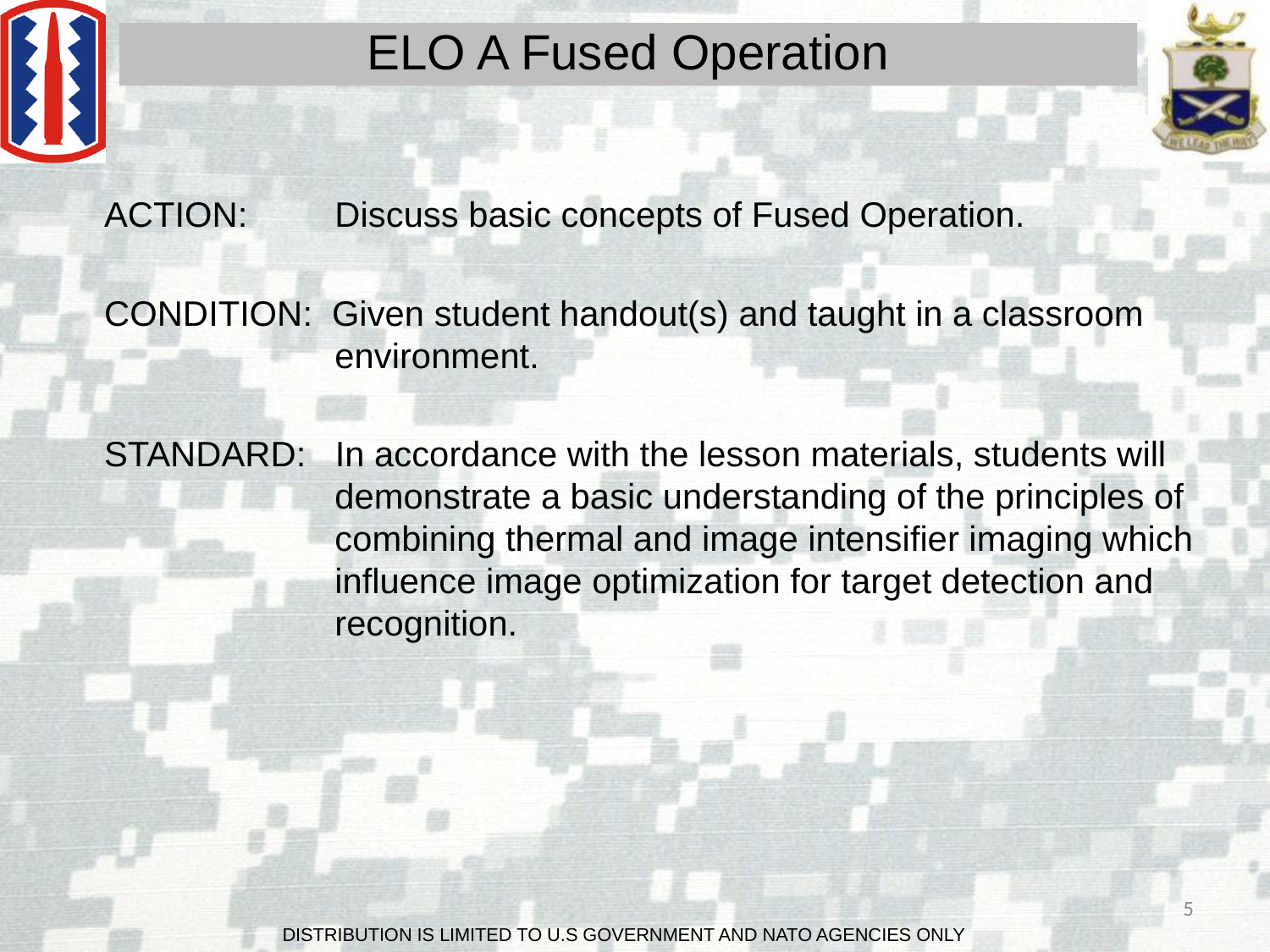

ELO A Fused Operation
ACTION: 	Discuss basic concepts of Fused Operation.

CONDITION:  Given student handout(s) and taught in a classroom          environment.

STANDARD:   In accordance with the lesson materials, students will demonstrate a basic understanding of the principles of combining thermal and image intensifier imaging which influence image optimization for target detection and recognition.
5